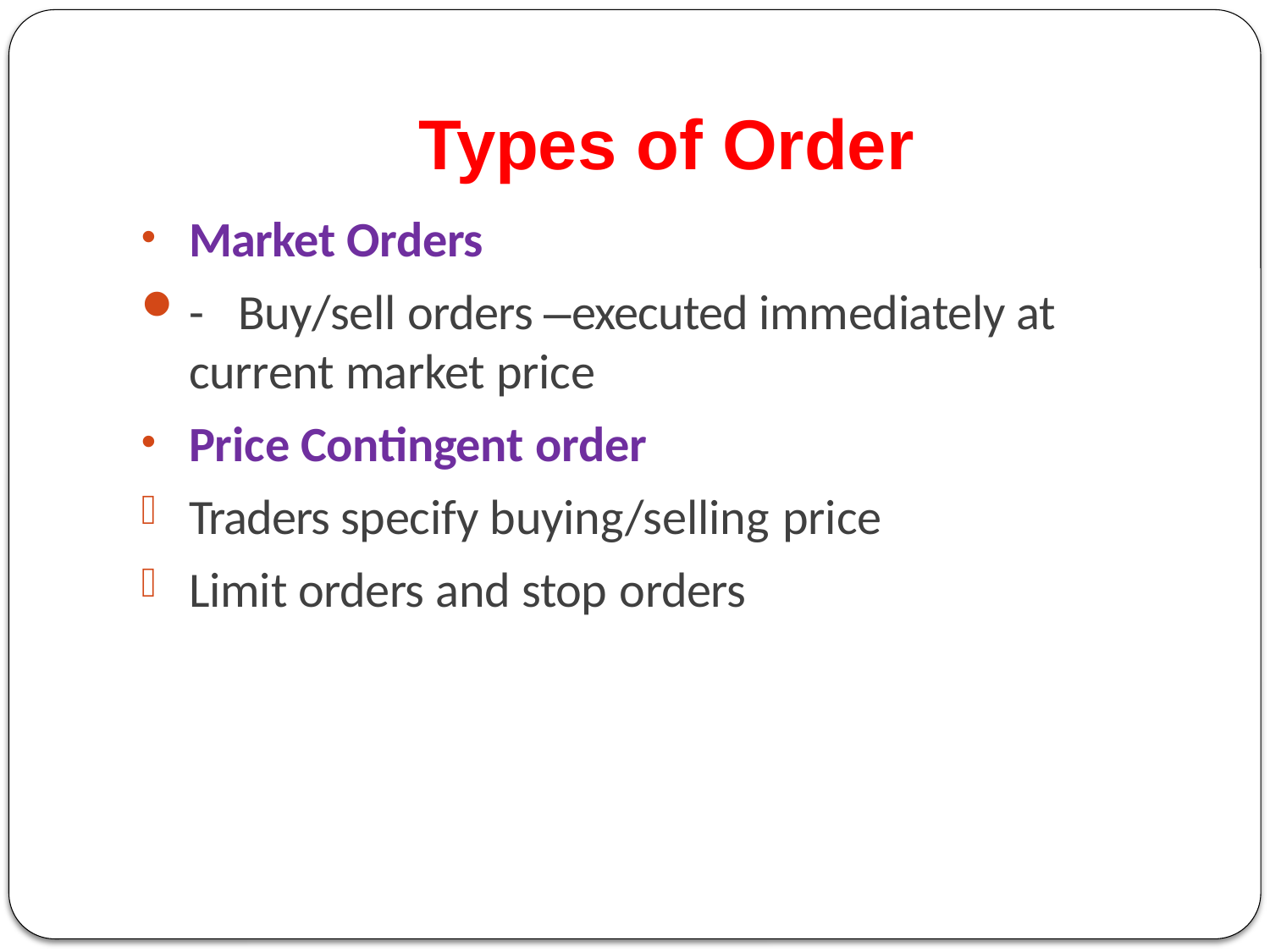

# Types of Order
Market Orders
-	Buy/sell orders –executed immediately at  current market price
Price Contingent order
Traders specify buying/selling price
Limit orders and stop orders